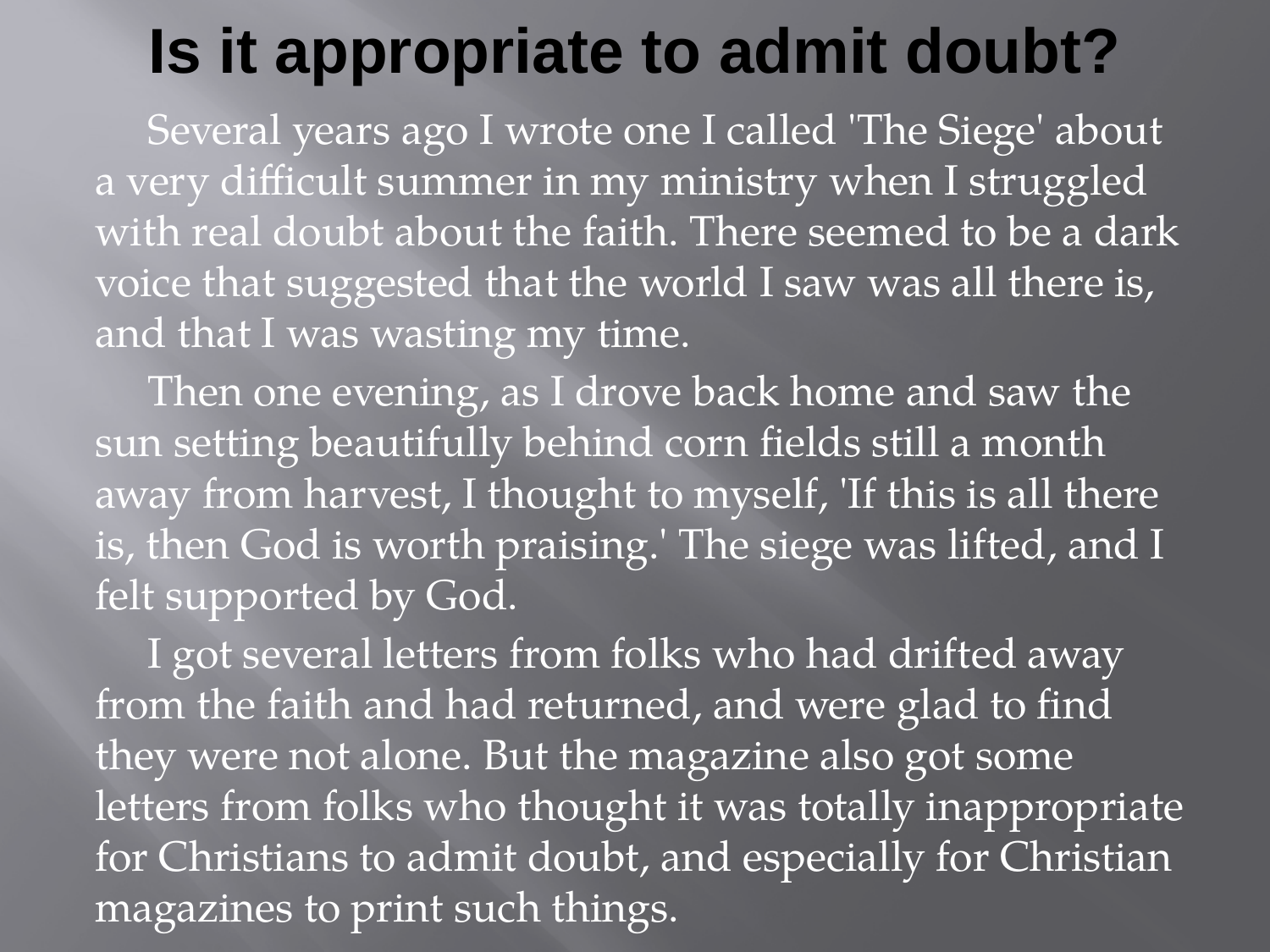

# Is it appropriate to admit doubt?
     Several years ago I wrote one I called 'The Siege' about a very difficult summer in my ministry when I struggled with real doubt about the faith. There seemed to be a dark voice that suggested that the world I saw was all there is, and that I was wasting my time.
     Then one evening, as I drove back home and saw the sun setting beautifully behind corn fields still a month away from harvest, I thought to myself, 'If this is all there is, then God is worth praising.' The siege was lifted, and I felt supported by God.
     I got several letters from folks who had drifted away from the faith and had returned, and were glad to find they were not alone. But the magazine also got some letters from folks who thought it was totally inappropriate for Christians to admit doubt, and especially for Christian magazines to print such things.